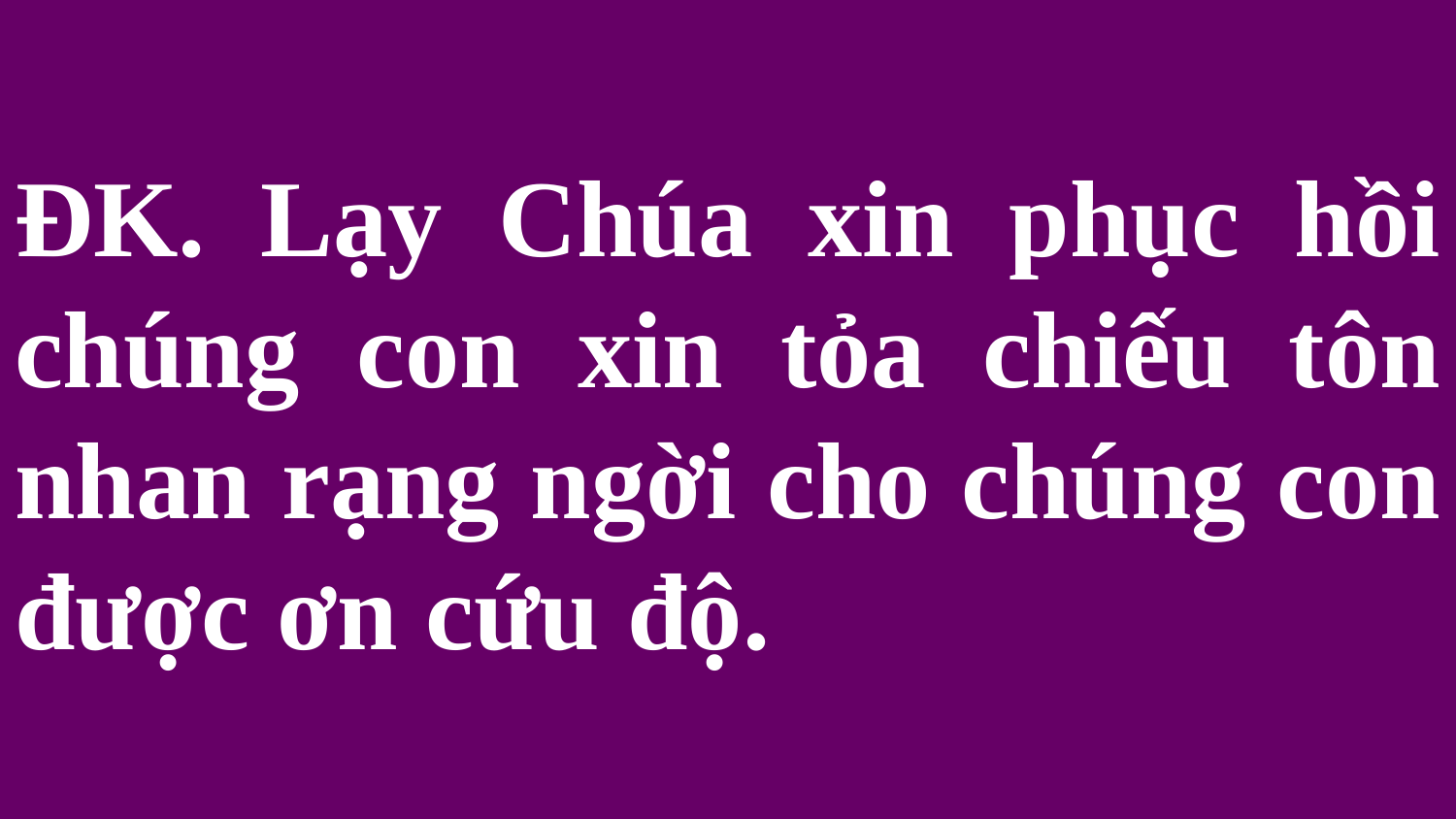

# ĐK. Lạy Chúa xin phục hồi chúng con xin tỏa chiếu tôn nhan rạng ngời cho chúng con được ơn cứu độ.